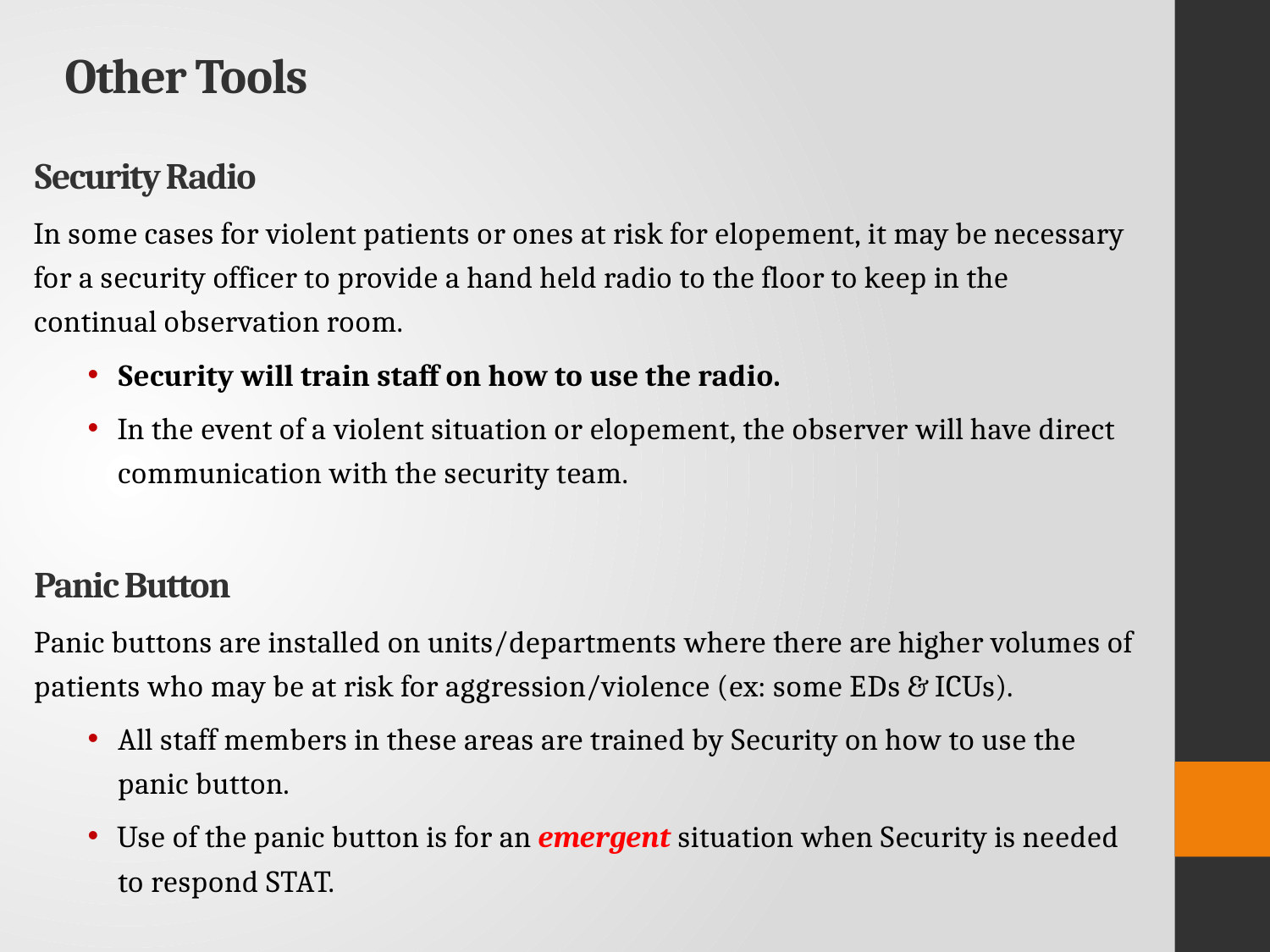

# Other Tools
Security Radio
In some cases for violent patients or ones at risk for elopement, it may be necessary for a security officer to provide a hand held radio to the floor to keep in the continual observation room.
Security will train staff on how to use the radio.
In the event of a violent situation or elopement, the observer will have direct communication with the security team.

Panic Button
Panic buttons are installed on units/departments where there are higher volumes of patients who may be at risk for aggression/violence (ex: some EDs & ICUs).
All staff members in these areas are trained by Security on how to use the panic button.
Use of the panic button is for an emergent situation when Security is needed to respond STAT.